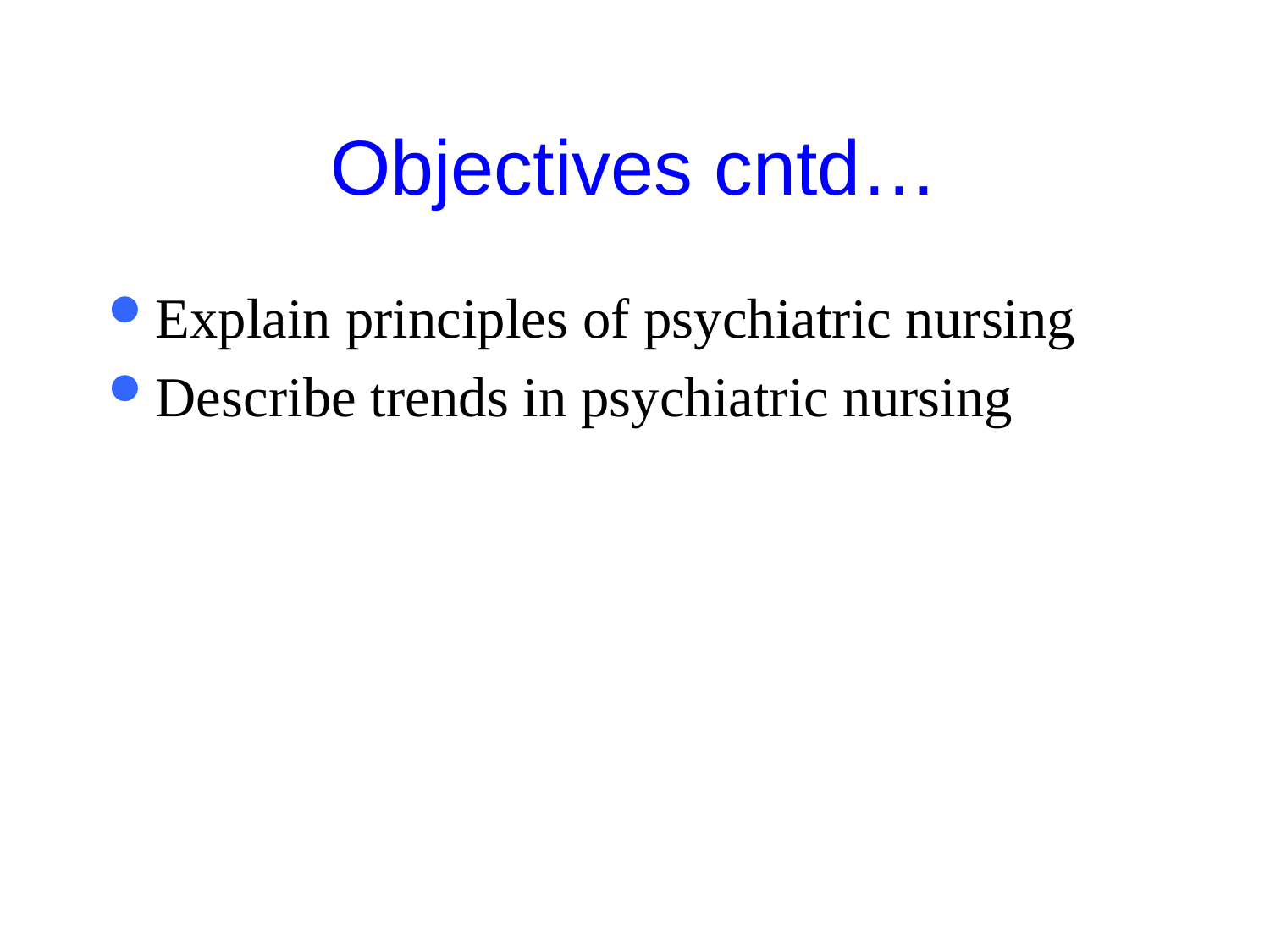

# Objectives cntd…
Explain principles of psychiatric nursing
Describe trends in psychiatric nursing